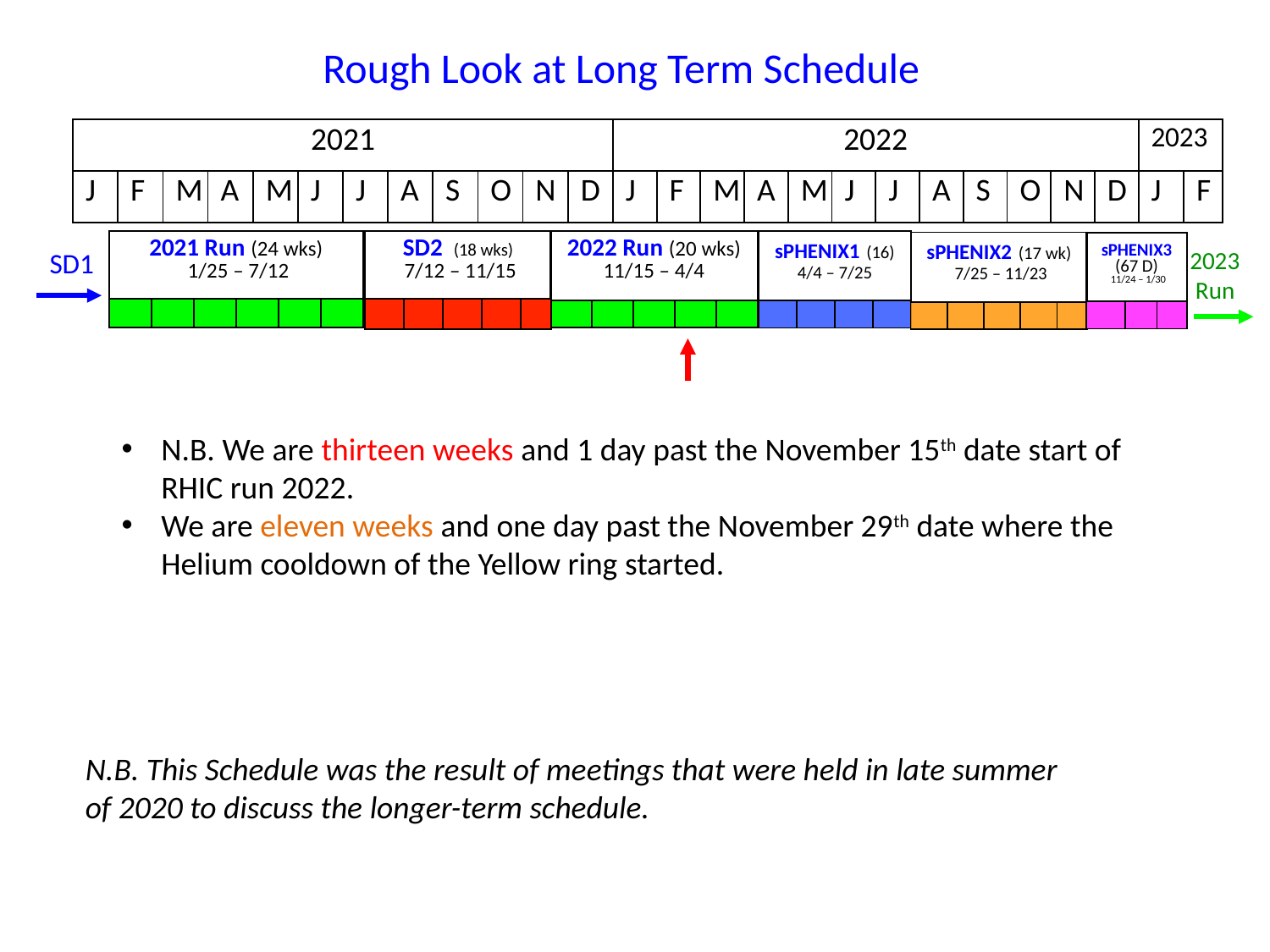

Rough Look at Long Term Schedule
| 2021 |  |  |  |  |  |  |  |  |  |  |  | 2022 |  |  |  |  |  |  |  |  |  |  |  | 2023 |  |
| --- | --- | --- | --- | --- | --- | --- | --- | --- | --- | --- | --- | --- | --- | --- | --- | --- | --- | --- | --- | --- | --- | --- | --- | --- | --- |
| J | F | M | A | M | J | J | A | S | O | N | D | J | F | M | A | M | J | J | A | S | O | N | D | J | F |
| 2022 Run (20 wks) 11/15 – 4/4 |  |  |  |  |
| --- | --- | --- | --- | --- |
|  |  |  |  |  |
| sPHENIX1 (16) 4/4 – 7/25 |  |  |  |
| --- | --- | --- | --- |
|  |  |  |  |
| SD2 (18 wks) 7/12 – 11/15 |  |  |  |  |
| --- | --- | --- | --- | --- |
|  |  |  |  |  |
| 2021 Run (24 wks) 1/25 – 7/12 |  |  |  |  |  |
| --- | --- | --- | --- | --- | --- |
|  |  |  |  |  |  |
| sPHENIX2 (17 wk) 7/25 – 11/23 |  |  |  |  |
| --- | --- | --- | --- | --- |
|  |  |  |  |  |
| sPHENIX3 (67 D) 11/24 – 1/30 |  |  |
| --- | --- | --- |
|  |  |  |
2023
Run
SD1
N.B. We are thirteen weeks and 1 day past the November 15th date start of RHIC run 2022.
We are eleven weeks and one day past the November 29th date where the Helium cooldown of the Yellow ring started.
N.B. This Schedule was the result of meetings that were held in late summer of 2020 to discuss the longer-term schedule.